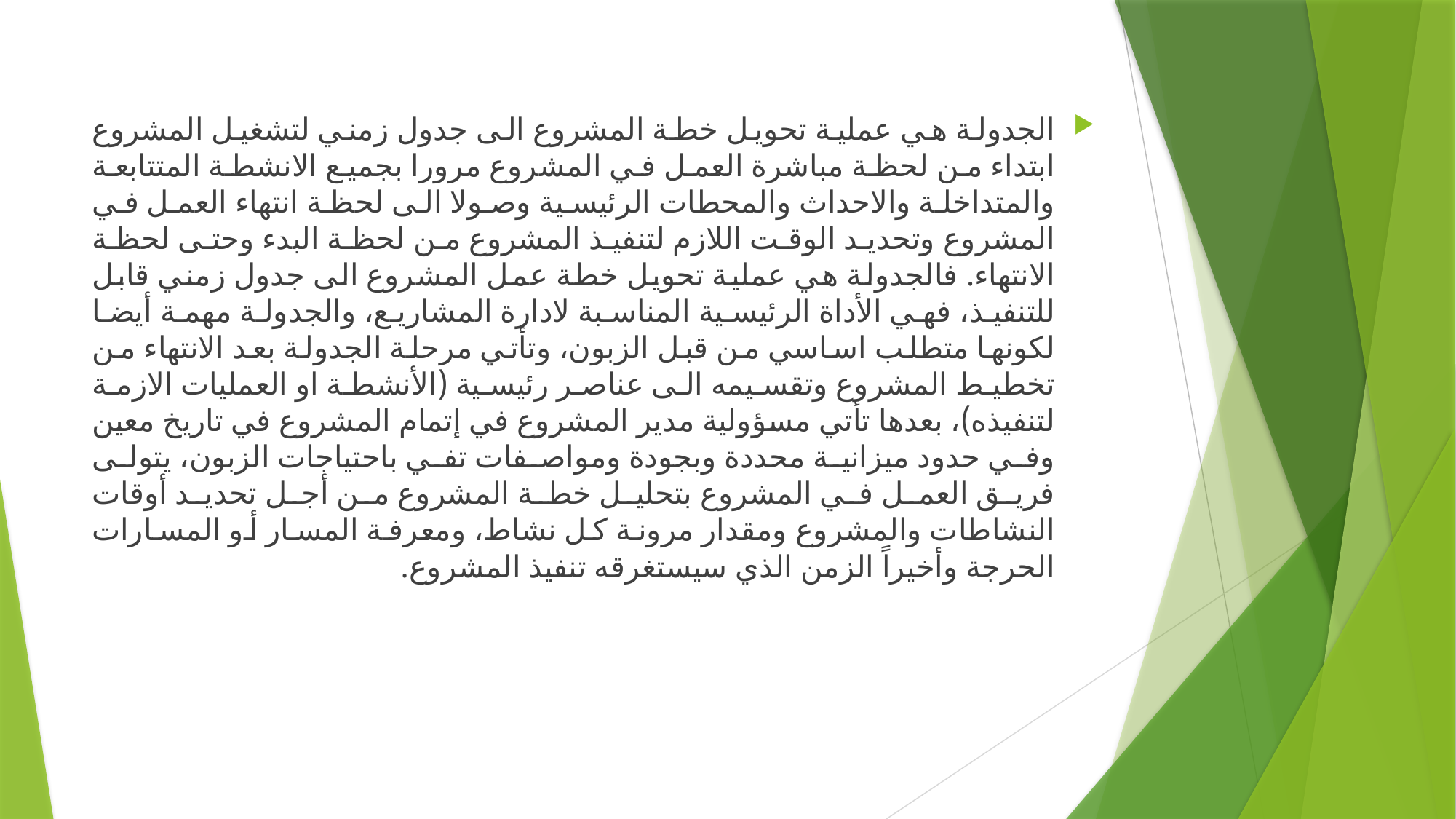

الجدولة هي عملية تحويل خطة المشروع الى جدول زمني لتشغيل المشروع ابتداء من لحظة مباشرة العمل في المشروع مرورا بجميع الانشطة المتتابعة والمتداخلة والاحداث والمحطات الرئيسية وصولا الى لحظة انتهاء العمل في المشروع وتحديد الوقت اللازم لتنفيذ المشروع من لحظة البدء وحتى لحظة الانتهاء. فالجدولة هي عملية تحويل خطة عمل المشروع الى جدول زمني قابل للتنفيذ، فهي الأداة الرئيسية المناسبة لادارة المشاريع، والجدولة مهمة أيضا لكونها متطلب اساسي من قبل الزبون، وتأتي مرحلة الجدولة بعد الانتهاء من تخطيط المشروع وتقسيمه الى عناصر رئيسية (الأنشطة او العمليات الازمة لتنفيذه)، بعدها تأتي مسؤولية مدير المشروع في إتمام المشروع في تاريخ معين وفي حدود ميزانية محددة وبجودة ومواصفات تفي باحتياجات الزبون، يتولى فريق العمل في المشروع بتحليل خطة المشروع من أجل تحديد أوقات النشاطات والمشروع ومقدار مرونة كل نشاط، ومعرفة المسار أو المسارات الحرجة وأخيراً الزمن الذي سيستغرقه تنفيذ المشروع.